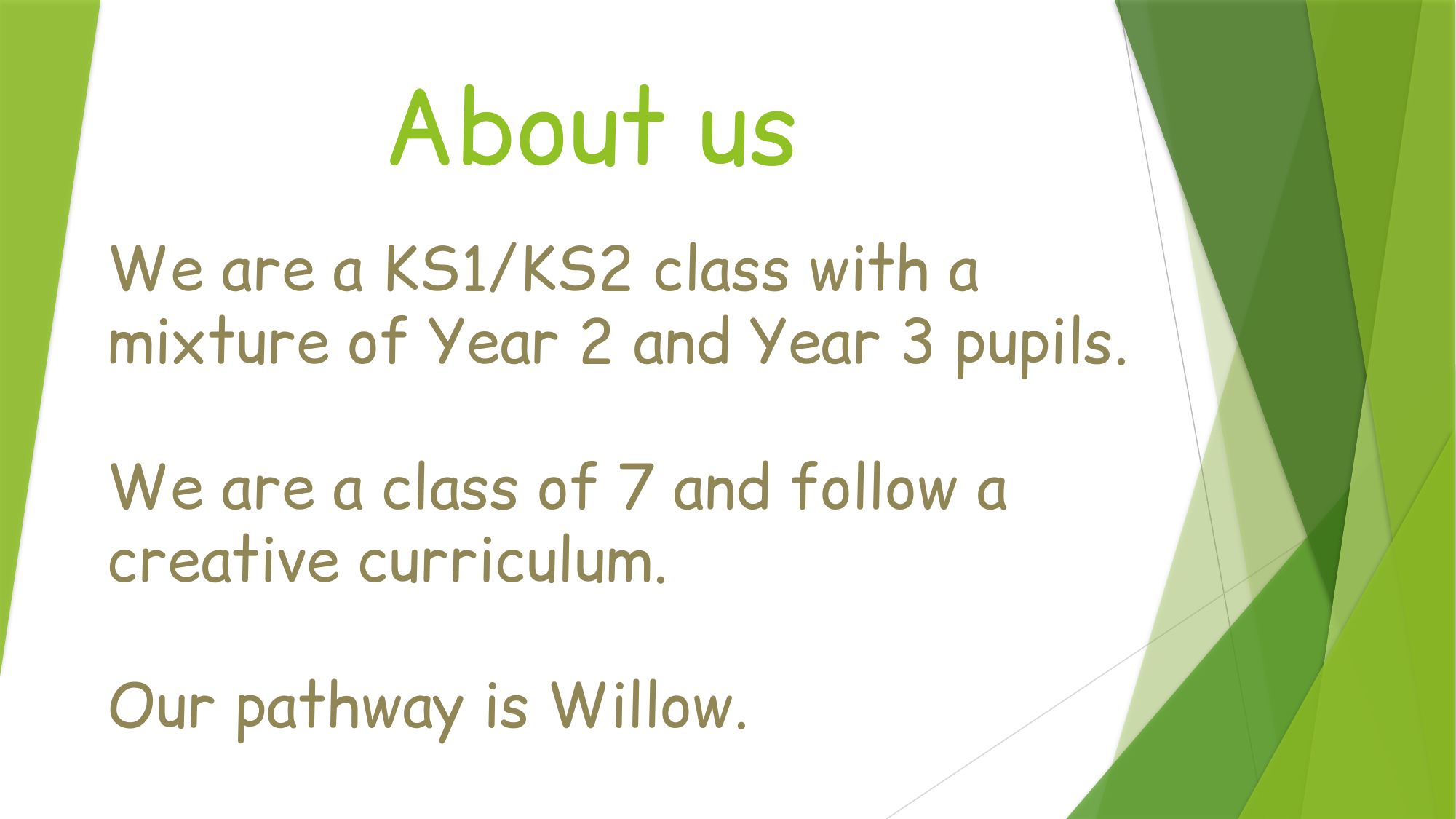

# About us
We are a KS1/KS2 class with a mixture of Year 2 and Year 3 pupils.

We are a class of 7 and follow a creative curriculum.

Our pathway is Willow.